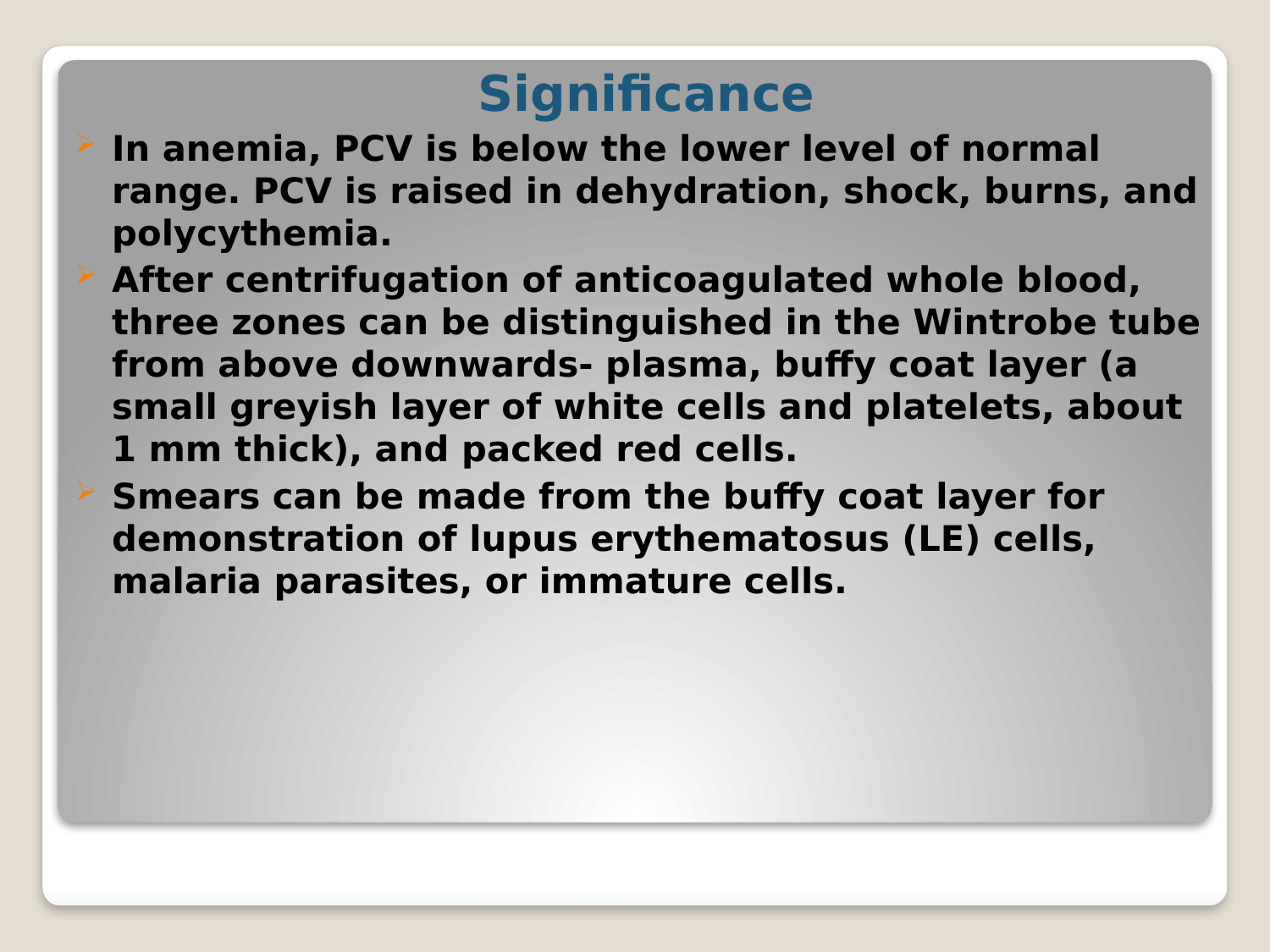

Significance
In anemia, PCV is below the lower level of normal range. PCV is raised in dehydration, shock, burns, and polycythemia.
After centrifugation of anticoagulated whole blood, three zones can be distinguished in the Wintrobe tube from above downwards- plasma, buffy coat layer (a small greyish layer of white cells and platelets, about 1 mm thick), and packed red cells.
Smears can be made from the buffy coat layer for demonstration of lupus erythematosus (LE) cells, malaria parasites, or immature cells.